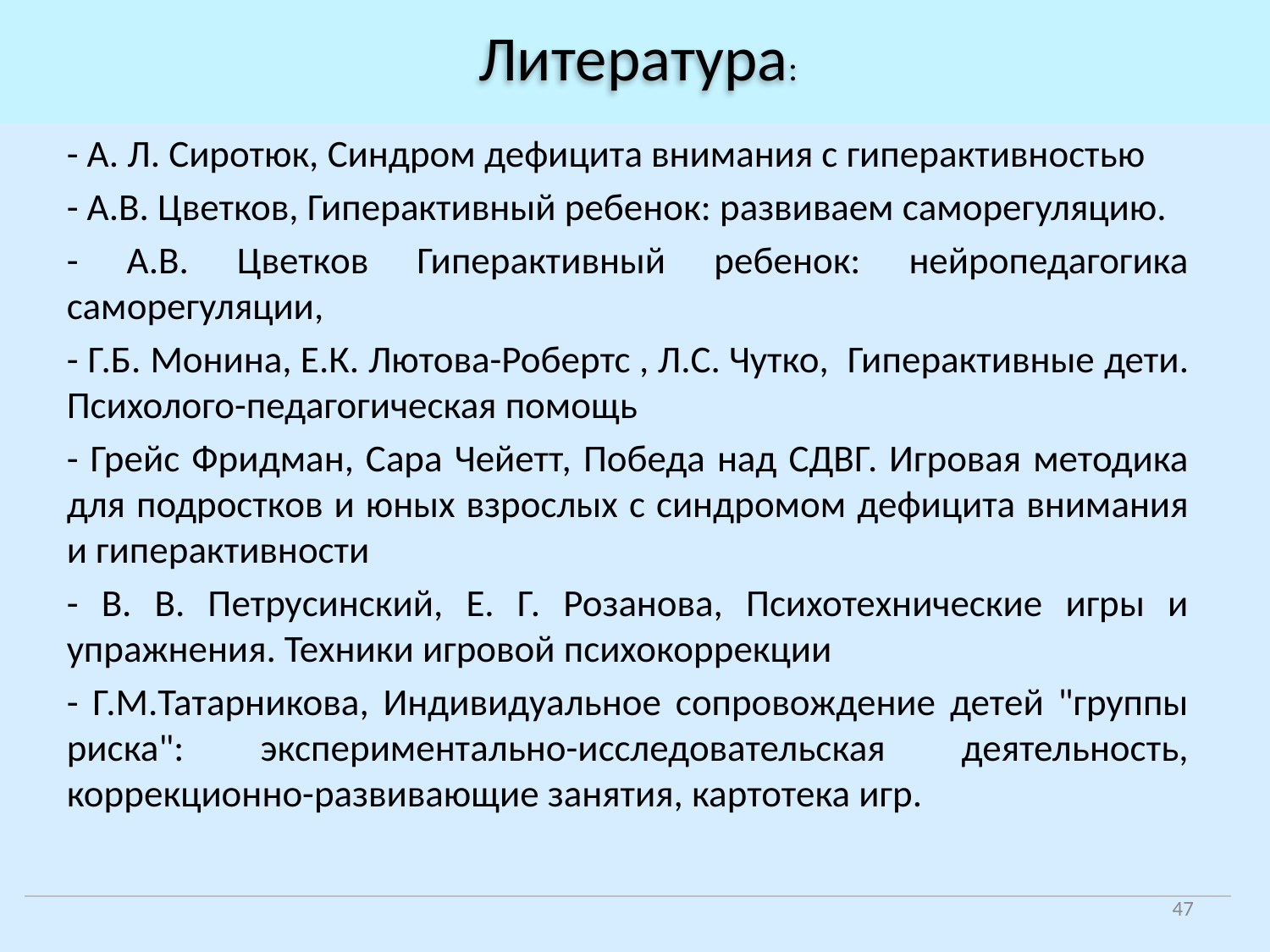

Литература:

- А. Л. Сиротюк, Синдром дефицита внимания с гиперактивностью
- А.В. Цветков, Гиперактивный ребенок: развиваем саморегуляцию.
- А.В. Цветков Гиперактивный ребенок: нейропедагогика саморегуляции,
- Г.Б. Монина, Е.К. Лютова-Робертс , Л.С. Чутко,  Гиперактивные дети. Психолого-педагогическая помощь
- Грейс Фридман, Сара Чейетт, Победа над СДВГ. Игровая методика для подростков и юных взрослых с синдромом дефицита внимания и гиперактивности
- В. В. Петрусинский, Е. Г. Розанова, Психотехнические игры и упражнения. Техники игровой психокоррекции
- Г.М.Татарникова, Индивидуальное сопровождение детей "группы риска": экспериментально-исследовательская деятельность, коррекционно-развивающие занятия, картотека игр.

47